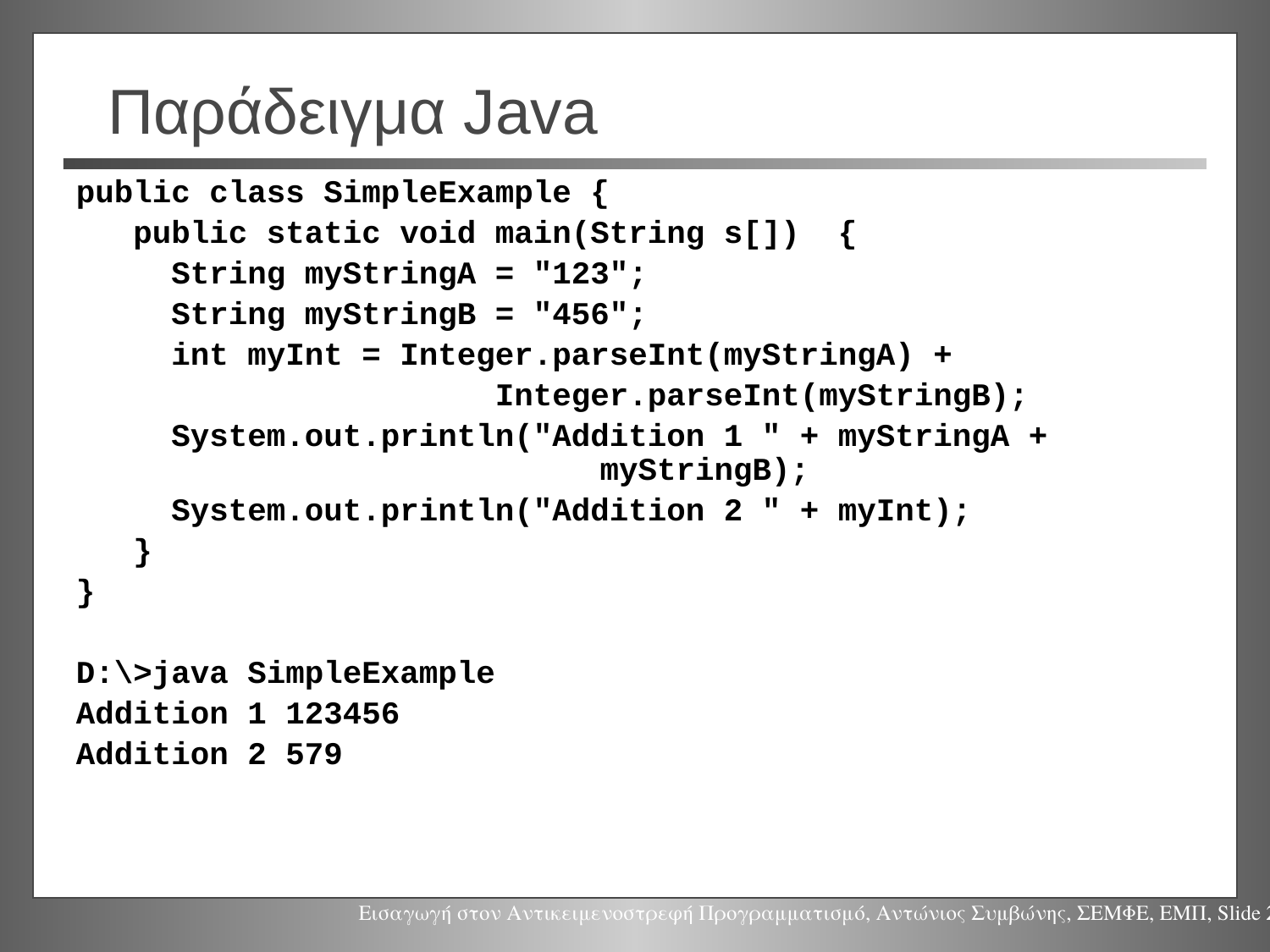

# Παράδειγμα Java
public class SimpleExample {
   public static void main(String s[])  {
     String myStringA = "123";
     String myStringB = "456";
     int myInt = Integer.parseInt(myStringA) +
                      Integer.parseInt(myStringB);
     System.out.println("Addition 1 " + myStringA + 				     myStringB);
     System.out.println("Addition 2 " + myInt);
   }
}

D:\>java SimpleExample
Addition 1 123456
Addition 2 579